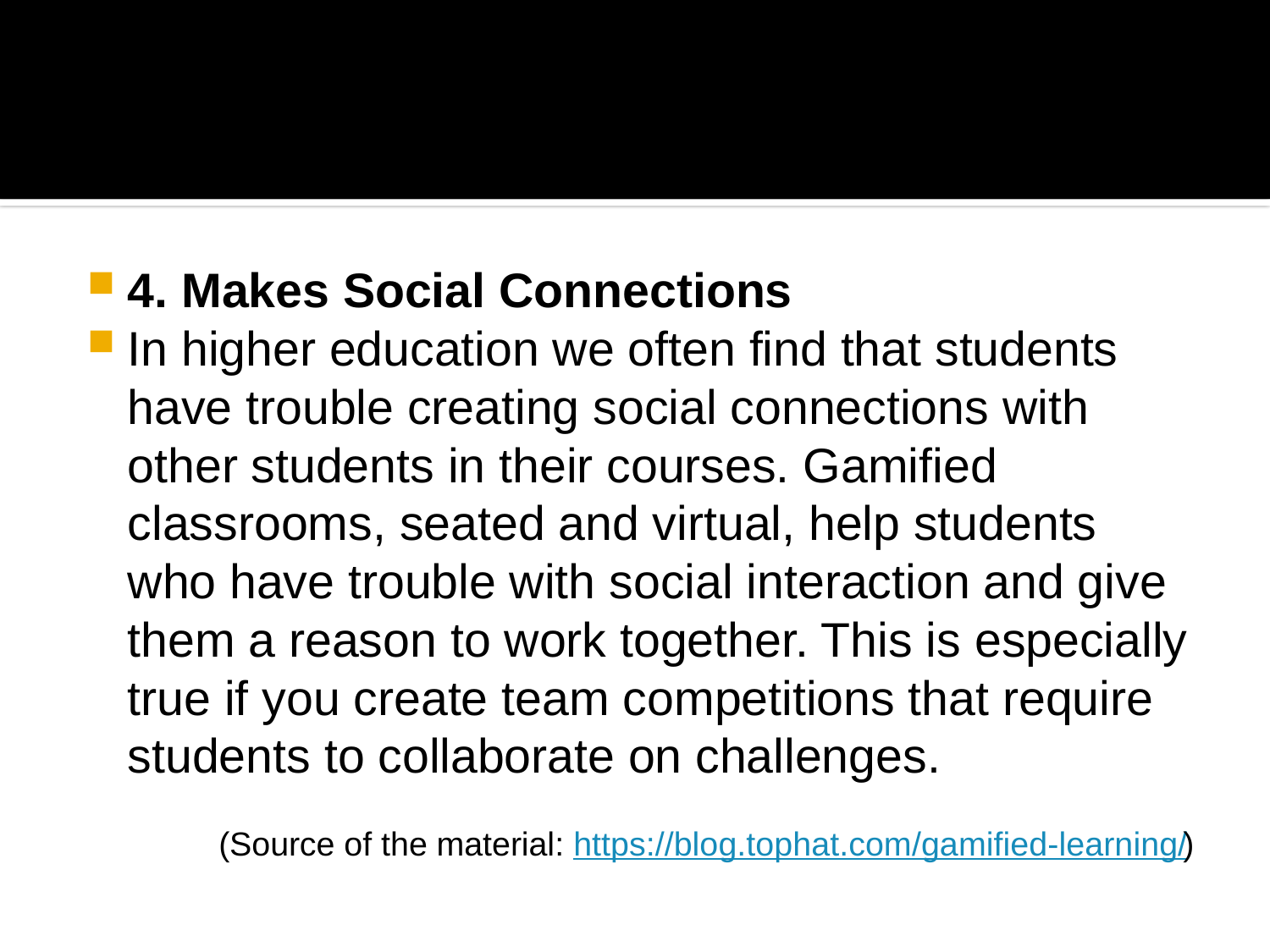

#
4. Makes Social Connections
In higher education we often find that students have trouble creating social connections with other students in their courses. Gamified classrooms, seated and virtual, help students who have trouble with social interaction and give them a reason to work together. This is especially true if you create team competitions that require students to collaborate on challenges.

(Source of the material: https://blog.tophat.com/gamified-learning/)